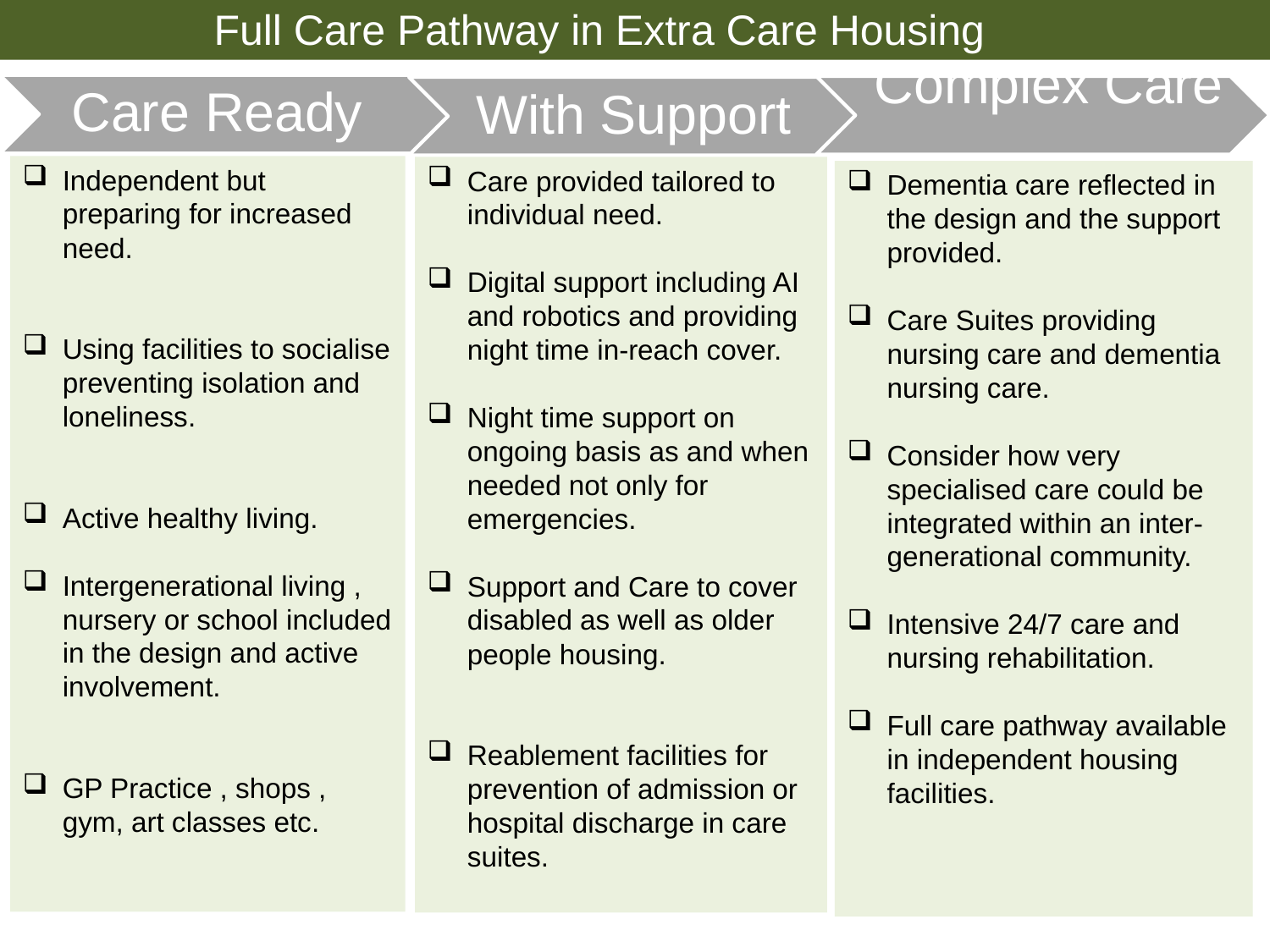

Care Ready
With Support
Complex Care
                 Full Care Pathway in Extra Care Housing
Independent but preparing for increased need.

Using facilities to socialise preventing isolation and loneliness.

Active healthy living.

Intergenerational living , nursery or school included in the design and active involvement.

GP Practice , shops , gym, art classes etc.

Care provided tailored to individual need.

Digital support including AI and robotics and providing night time in-reach cover.

Night time support on ongoing basis as and when needed not only for emergencies.

Support and Care to cover disabled as well as older people housing.

Reablement facilities for prevention of admission or hospital discharge in care suites.

Dementia care reflected in the design and the support provided.

Care Suites providing nursing care and dementia nursing care.

Consider how very specialised care could be integrated within an inter-generational community.

Intensive 24/7 care and nursing rehabilitation.

Full care pathway available in independent housing facilities.

8